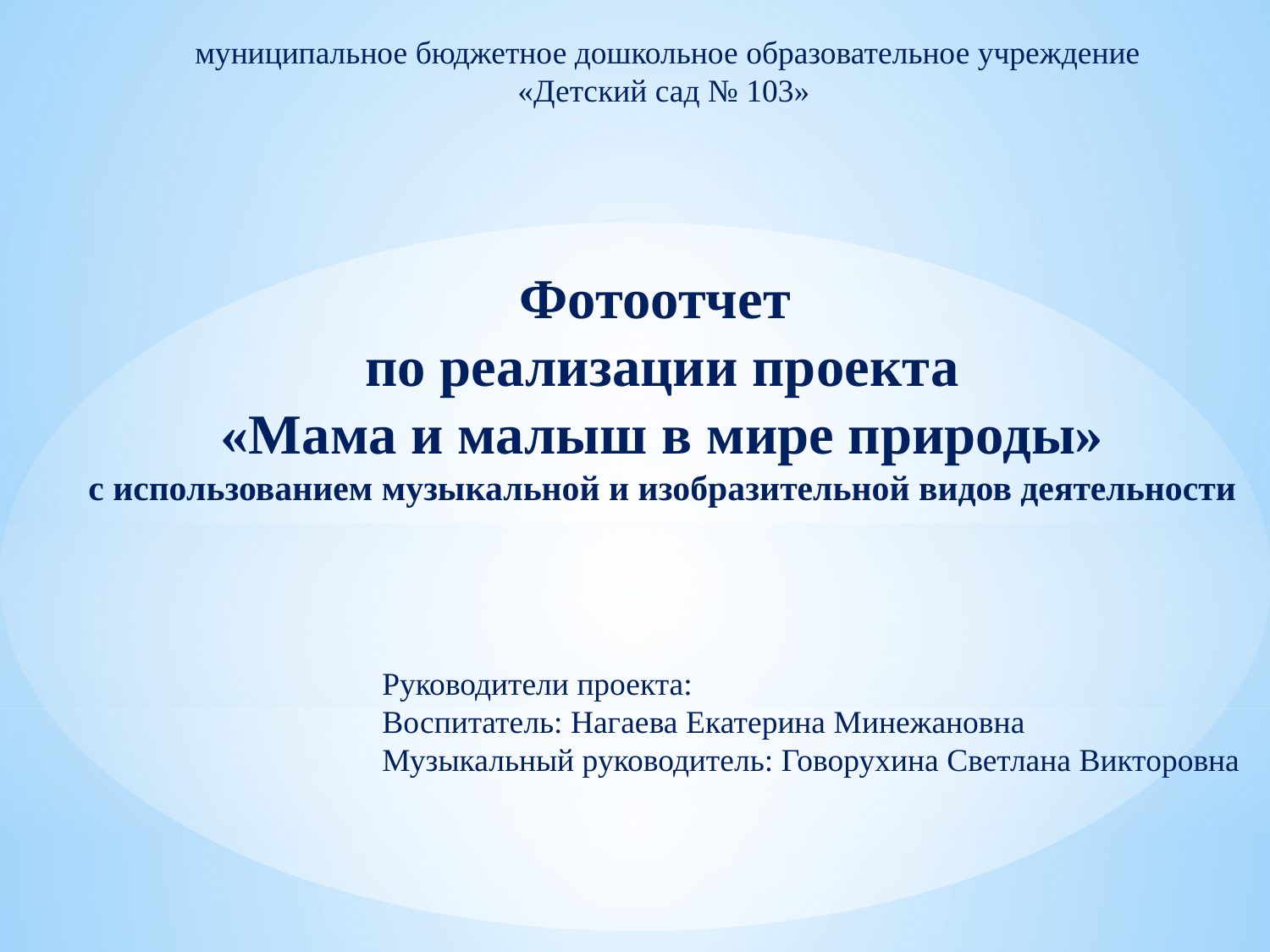

муниципальное бюджетное дошкольное образовательное учреждение
«Детский сад № 103»
Фотоотчет
по реализации проекта
«Мама и малыш в мире природы»
с использованием музыкальной и изобразительной видов деятельности
Руководители проекта:
Воспитатель: Нагаева Екатерина Минежановна
Музыкальный руководитель: Говорухина Светлана Викторовна